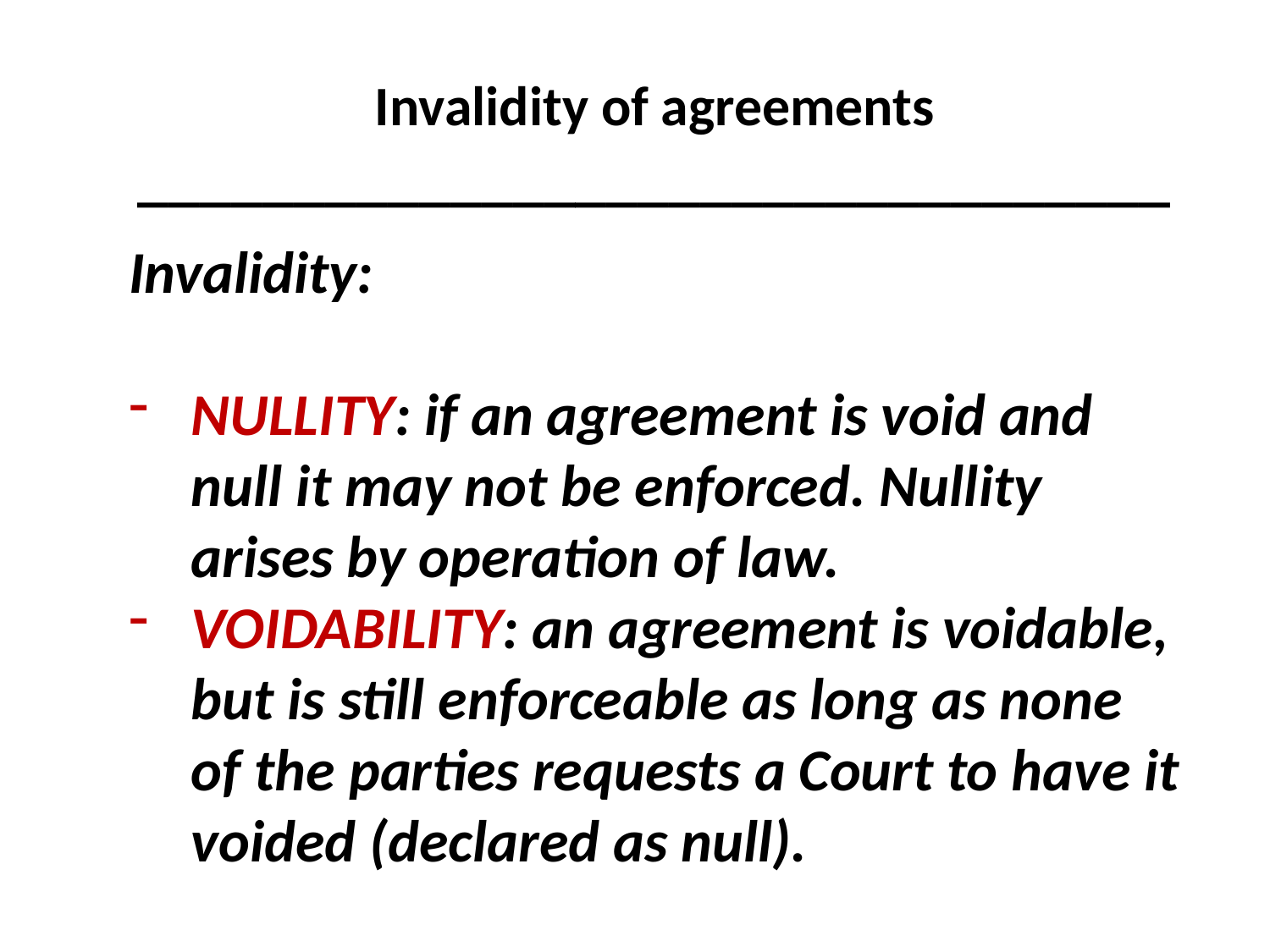

Invalidity of agreements
_________________________________
#
Invalidity:

NULLITY: if an agreement is void and null it may not be enforced. Nullity arises by operation of law.
VOIDABILITY: an agreement is voidable, but is still enforceable as long as none of the parties requests a Court to have it voided (declared as null).